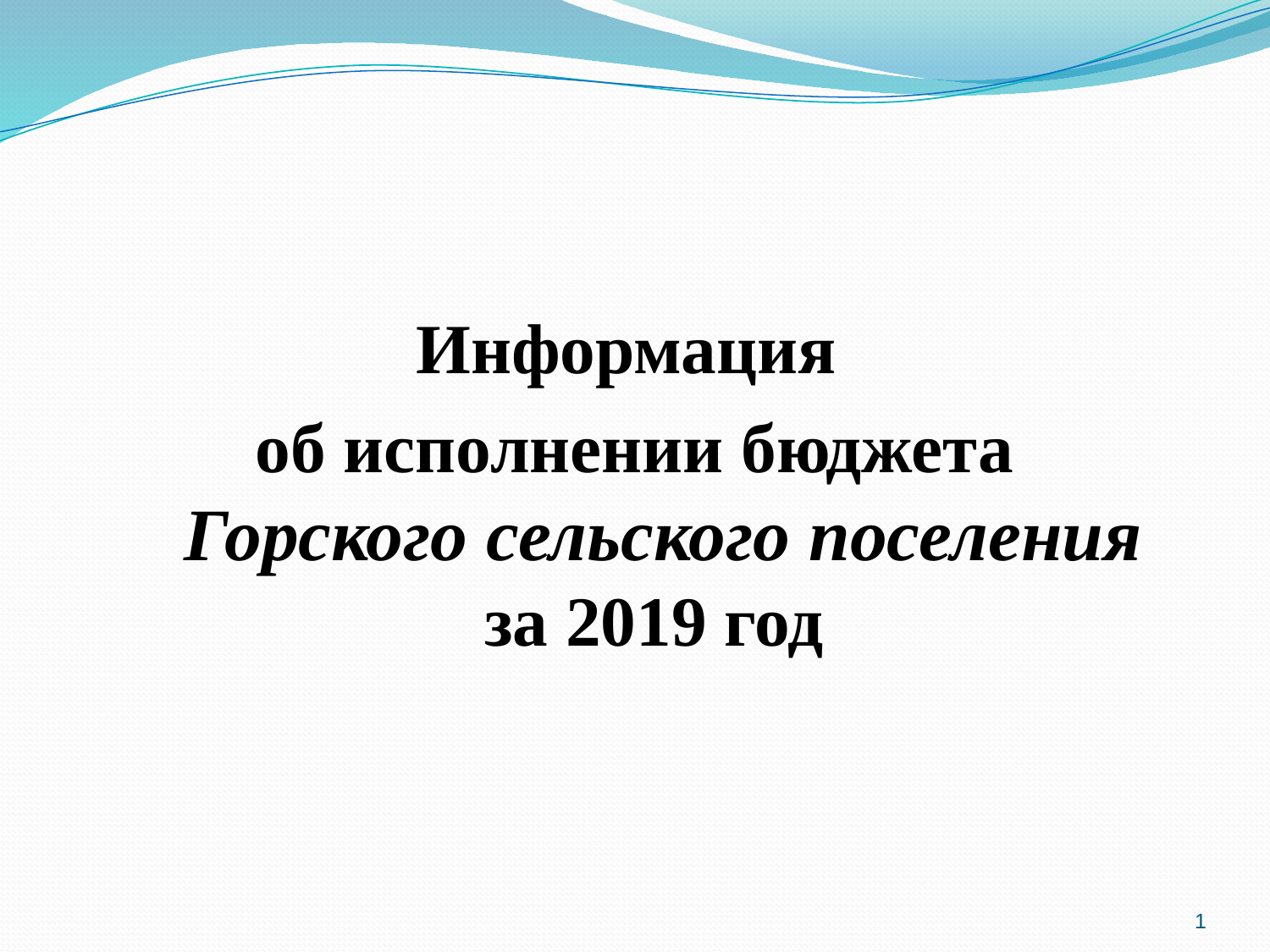

Информация
об исполнении бюджета
 Горского сельского поселения
за 2019 год

1